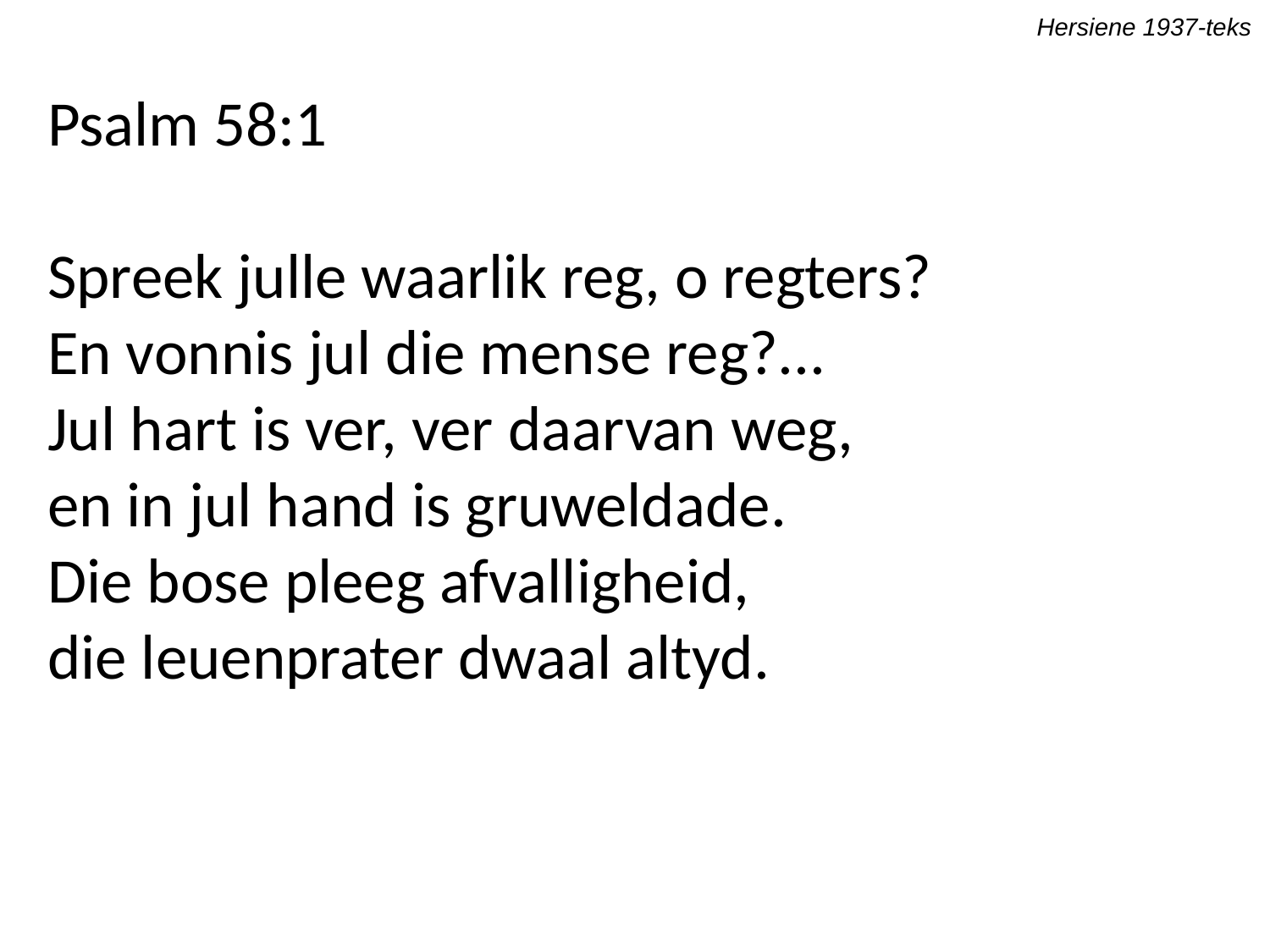

Hersiene 1937-teks
Psalm 58:1

Spreek julle waarlik reg, o regters?
En vonnis jul die mense reg?...
Jul hart is ver, ver daarvan weg,
en in jul hand is gruweldade.
Die bose pleeg afvalligheid,
die leuenprater dwaal altyd.